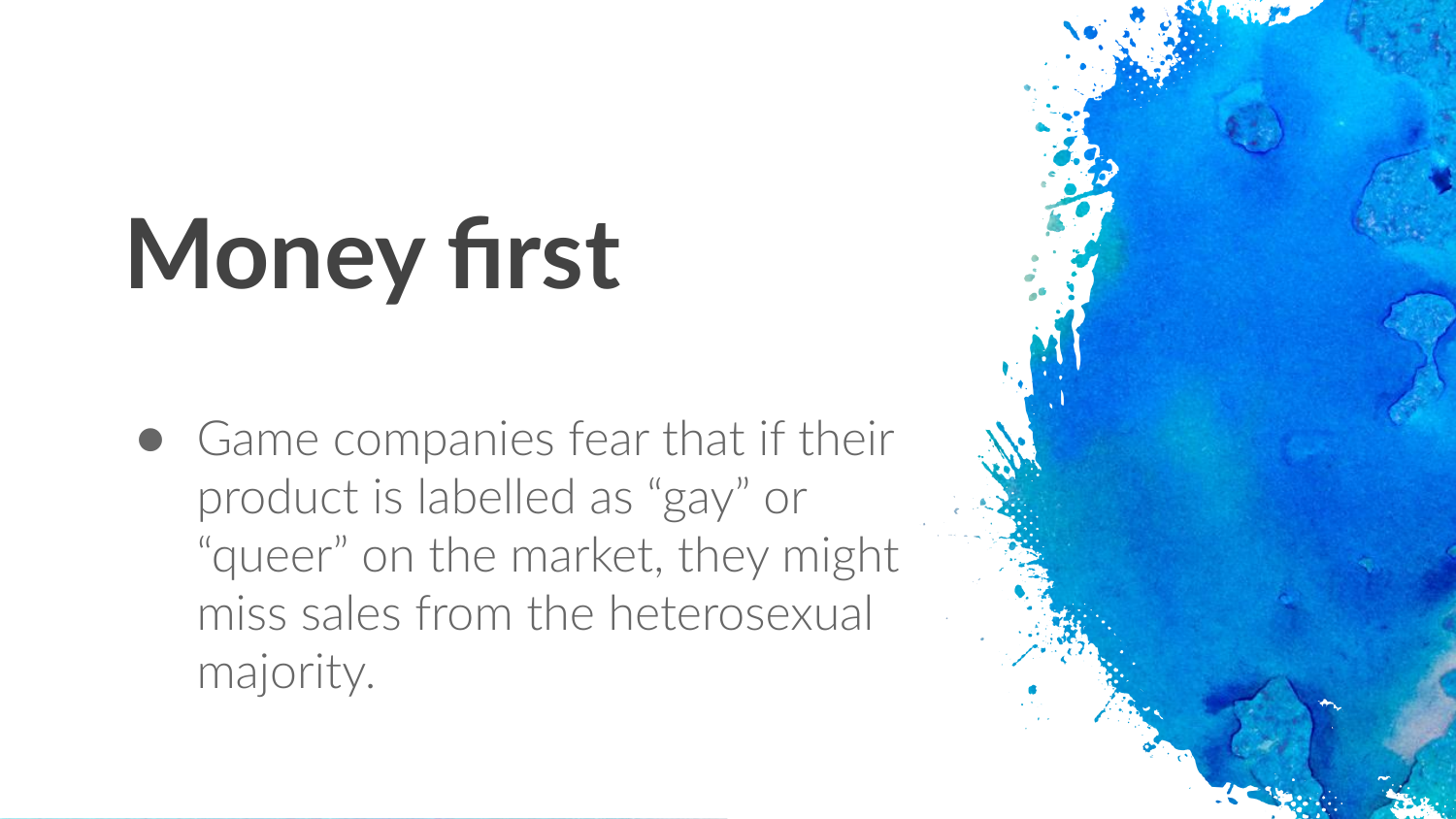

# Money first
Game companies fear that if their product is labelled as “gay” or “queer” on the market, they might miss sales from the heterosexual majority.